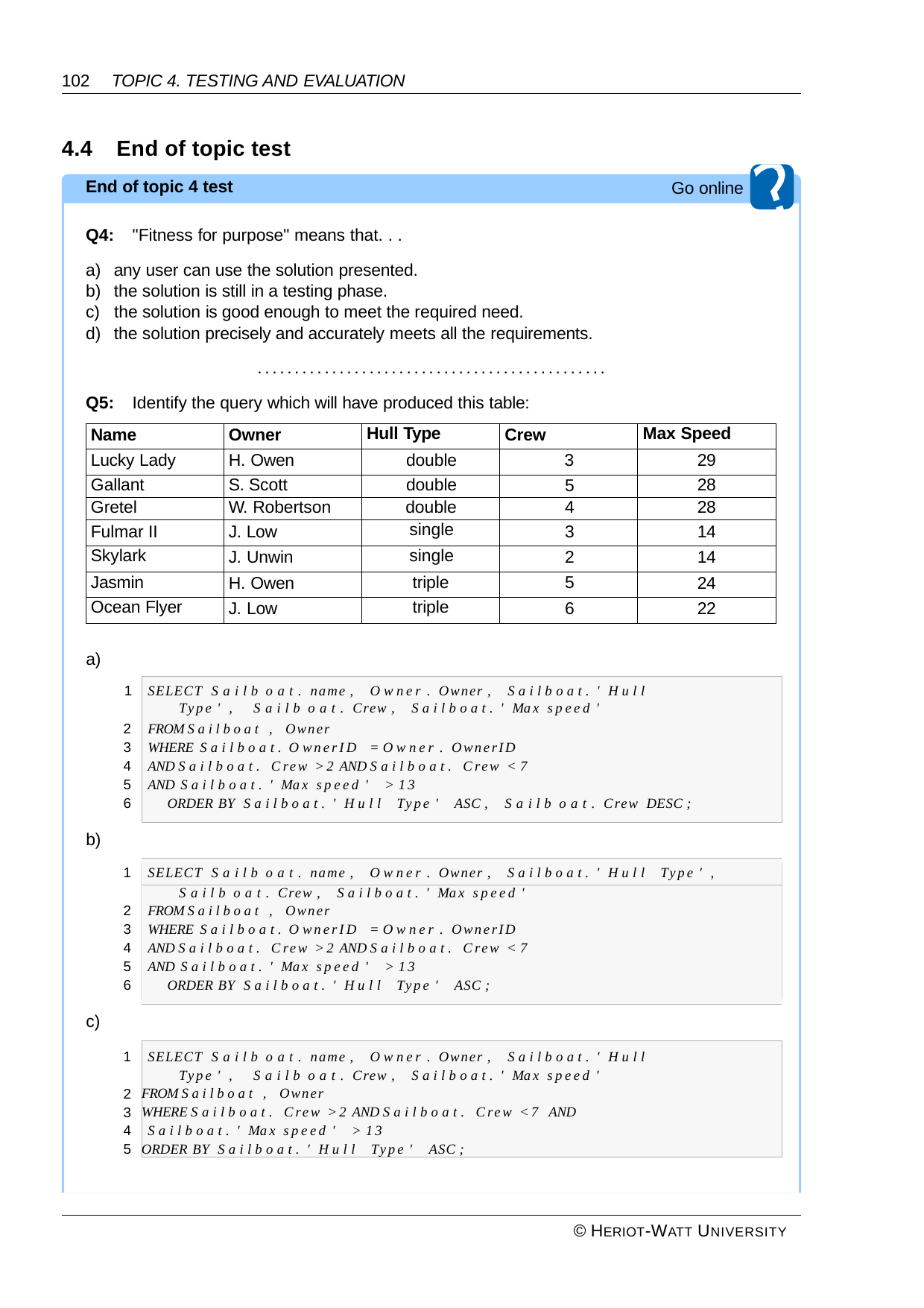

102	TOPIC 4. TESTING AND EVALUATION

4.4	End of topic test

End of topic 4 test
Go online

Q4:	"Fitness for purpose" means that. . .
any user can use the solution presented.
the solution is still in a testing phase.
the solution is good enough to meet the required need.
the solution precisely and accurately meets all the requirements.
...............................................
Q5:	Identify the query which will have produced this table:
| Name | Owner | Hull Type | Crew | Max Speed |
| --- | --- | --- | --- | --- |
| Lucky Lady | H. Owen | double | 3 | 29 |
| Gallant | S. Scott | double | 5 | 28 |
| Gretel | W. Robertson | double | 4 | 28 |
| Fulmar II | J. Low | single | 3 | 14 |
| Skylark | J. Unwin | single | 2 | 14 |
| Jasmin | H. Owen | triple | 5 | 24 |
| Ocean Flyer | J. Low | triple | 6 | 22 |
a)
| 1 |  | SELECT S a ilb o a t. name , O w ner . Owner , Sailboat. ' H ull Type ' , S a ilb o a t. Crew , Sailboat. ' Max speed ' |
| --- | --- | --- |
|  | 2 | FROM Sailboat , Owner |
|  | 3 | WHERE Sailboat. O wnerID = O w ner . OwnerID |
|  | 4 | AND Sailboat. C rew > 2 AND Sailboat. C rew < 7 |
|  | 5 | AND Sailboat. ' Max speed ' > 13 |
|  | 6 | ORDER BY Sailboat. ' H ull Type ' ASC , S a ilb o a t. Crew DESC ; |
| b) |  |  |
|  | 1 | SELECT S a ilb o a t. name , O w ner . Owner , Sailboat. ' H ull Type ' , |
|  |  | S a ilb o a t. Crew , Sailboat. ' Max speed ' |
|  | 2 | FROM Sailboat , Owner |
|  | 3 | WHERE Sailboat. O wnerID = O w ner . OwnerID |
|  | 4 | AND Sailboat. C rew > 2 AND Sailboat. C rew < 7 |
|  | 5 | AND Sailboat. ' Max speed ' > 13 |
|  | 6 | ORDER BY Sailboat. ' H ull Type ' ASC ; |
| c) |  |  |

SELECT S a ilb o a t. name , O w ner . Owner , Sailboat. ' H ull Type ' ,  S a ilb o a t. Crew , Sailboat. ' Max speed '
FROM Sailboat , Owner
WHERE Sailboat. C rew > 2 AND Sailboat. C rew < 7  AND Sailboat. ' Max speed ' > 13
ORDER BY Sailboat. ' H ull Type ' ASC ;
1
2
3
4
5

© HERIOT-WATT UNIVERSITY